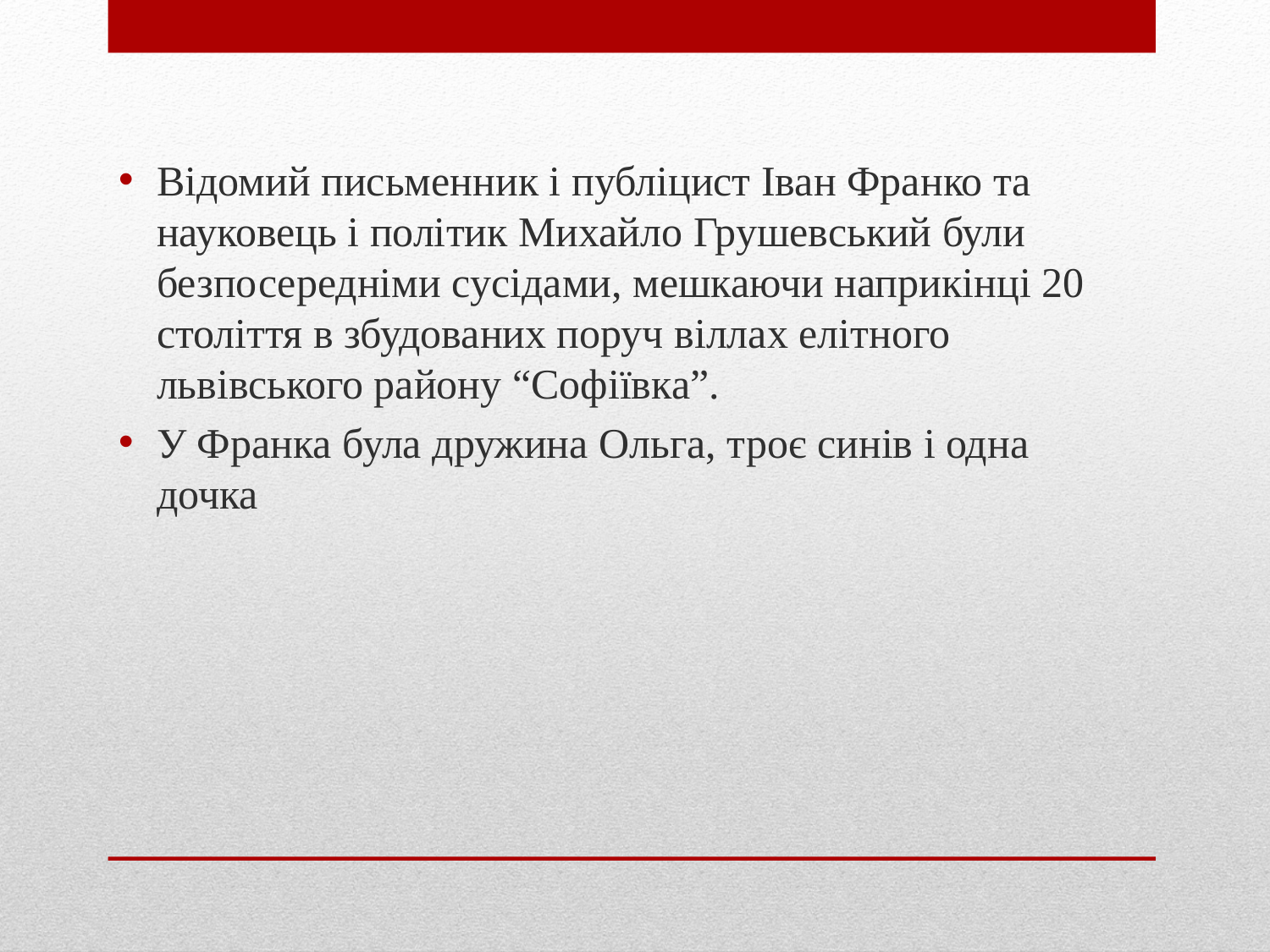

Відомий письменник і публіцист Іван Франко та науковець і політик Михайло Грушевський були безпосередніми сусідами, мешкаючи наприкінці 20 століття в збудованих поруч віллах елітного львівського району “Софіївка”.
У Франка була дружина Ольга, троє синів і одна дочка

#